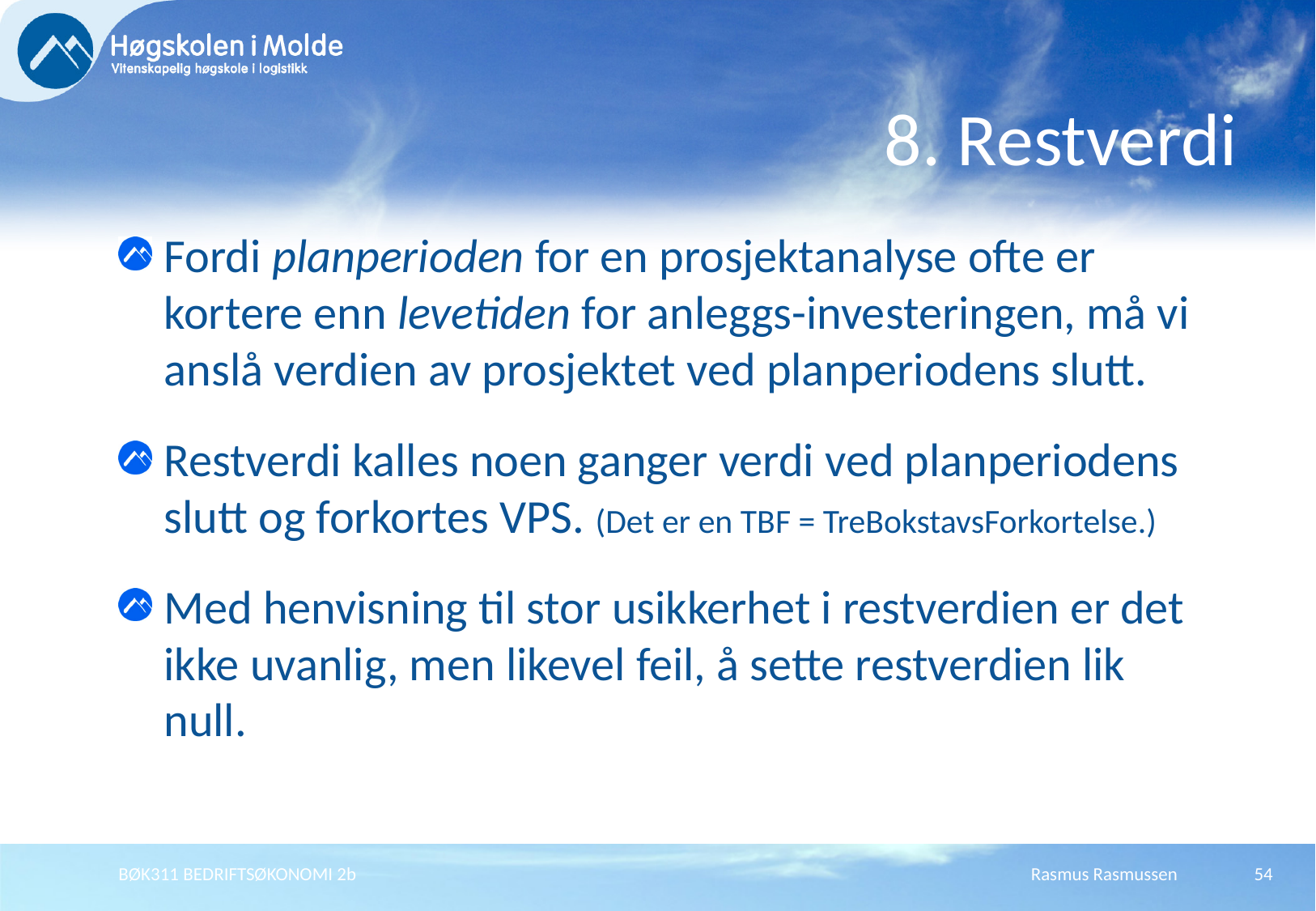

# 8. Restverdi
Fordi planperioden for en prosjektanalyse ofte er kortere enn levetiden for anleggs-investeringen, må vi anslå verdien av prosjektet ved planperiodens slutt.
Restverdi kalles noen ganger verdi ved planperiodens slutt og forkortes VPS. (Det er en TBF = TreBokstavsForkortelse.)
Med henvisning til stor usikkerhet i restverdien er det ikke uvanlig, men likevel feil, å sette restverdien lik null.
BØK311 BEDRIFTSØKONOMI 2b
Rasmus Rasmussen
54